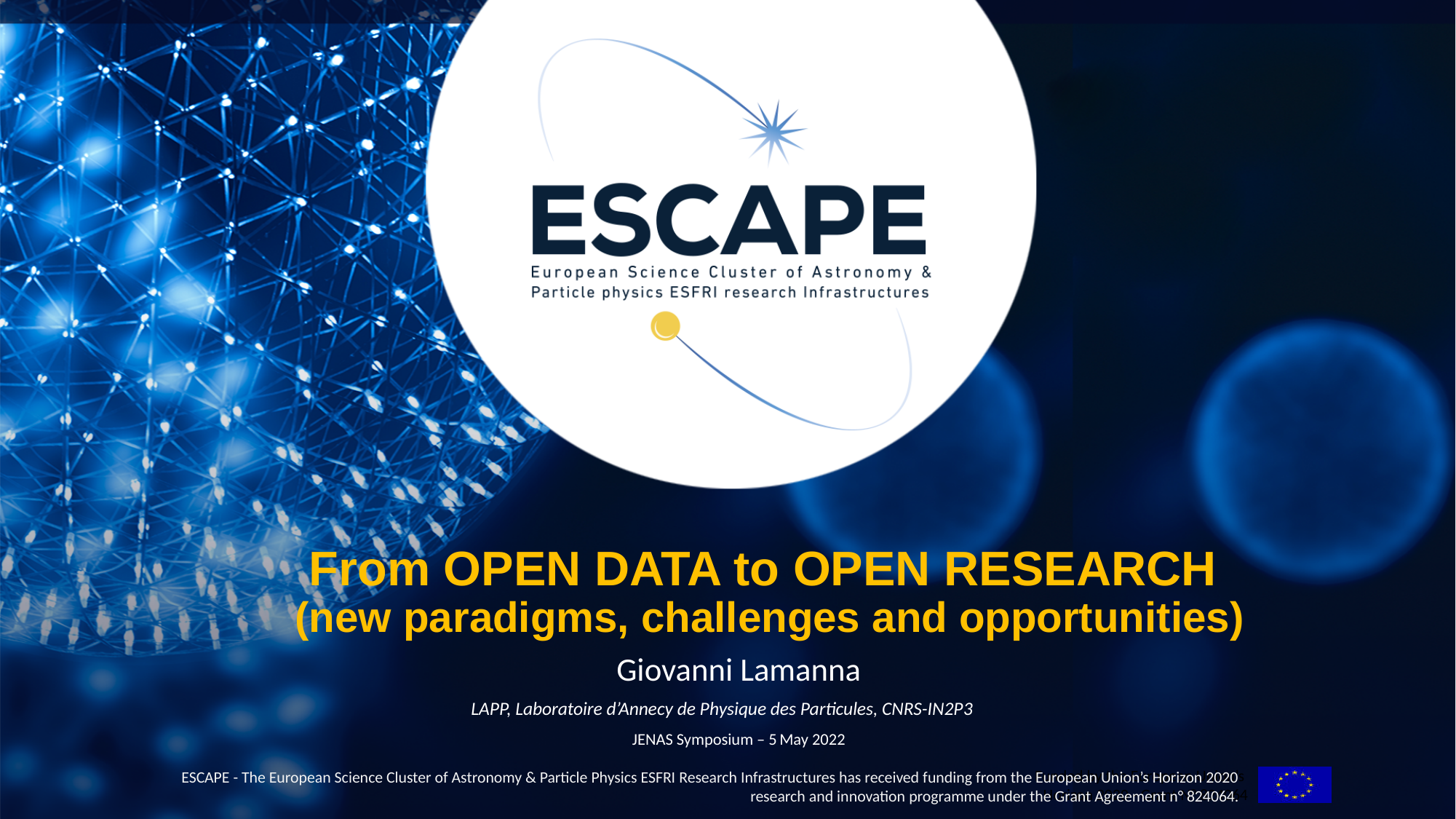

# From OPEN DATA to OPEN RESEARCH (new paradigms, challenges and opportunities)
Giovanni Lamanna
LAPP, Laboratoire d’Annecy de Physique des Particules, CNRS-IN2P3
JENAS Symposium – 5 May 2022